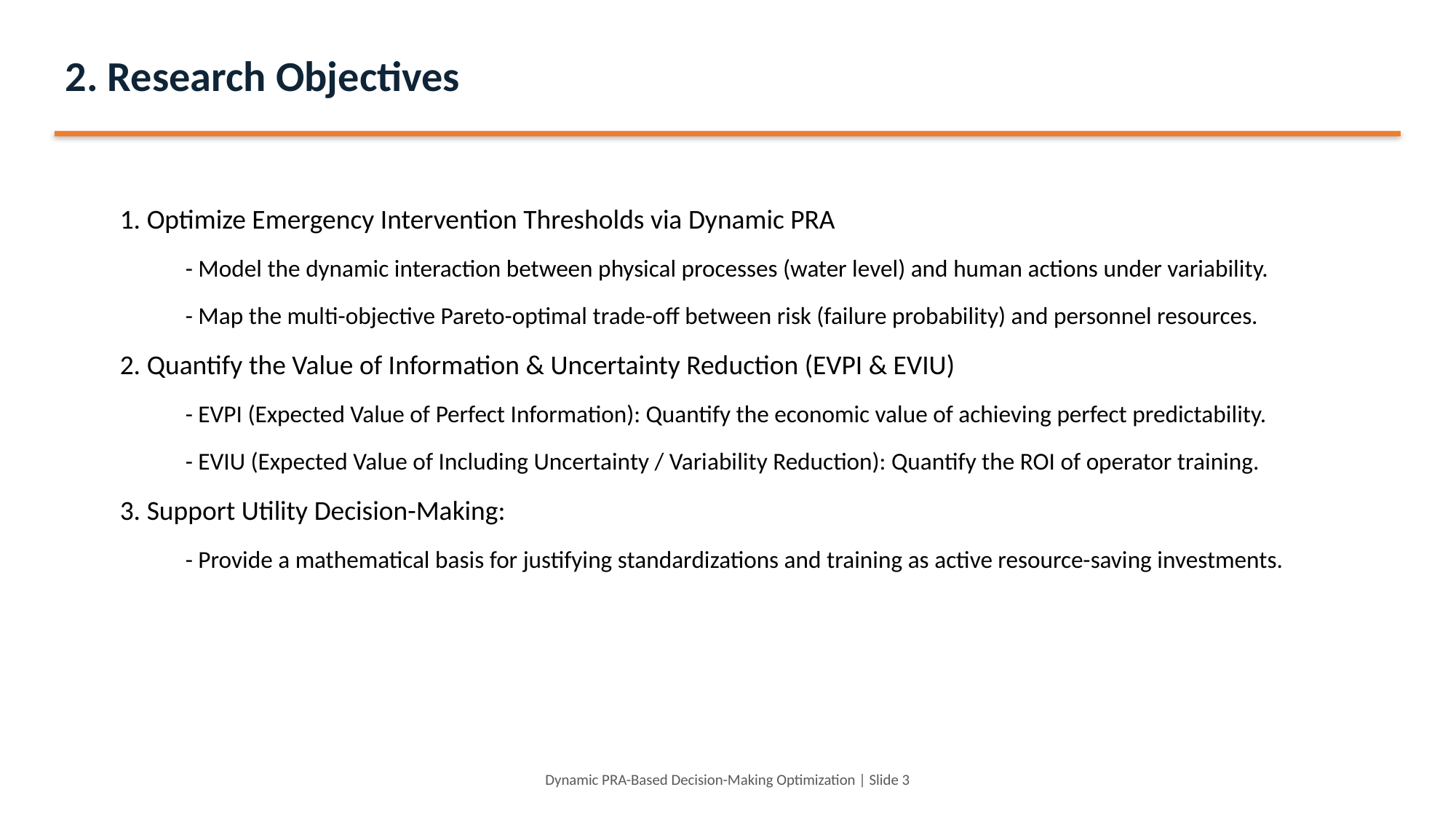

2. Research Objectives

1. Optimize Emergency Intervention Thresholds via Dynamic PRA
  - Model the dynamic interaction between physical processes (water level) and human actions under variability.
  - Map the multi-objective Pareto-optimal trade-off between risk (failure probability) and personnel resources.
2. Quantify the Value of Information & Uncertainty Reduction (EVPI & EVIU)
  - EVPI (Expected Value of Perfect Information): Quantify the economic value of achieving perfect predictability.
  - EVIU (Expected Value of Including Uncertainty / Variability Reduction): Quantify the ROI of operator training.
3. Support Utility Decision-Making:
  - Provide a mathematical basis for justifying standardizations and training as active resource-saving investments.
Dynamic PRA-Based Decision-Making Optimization | Slide 3